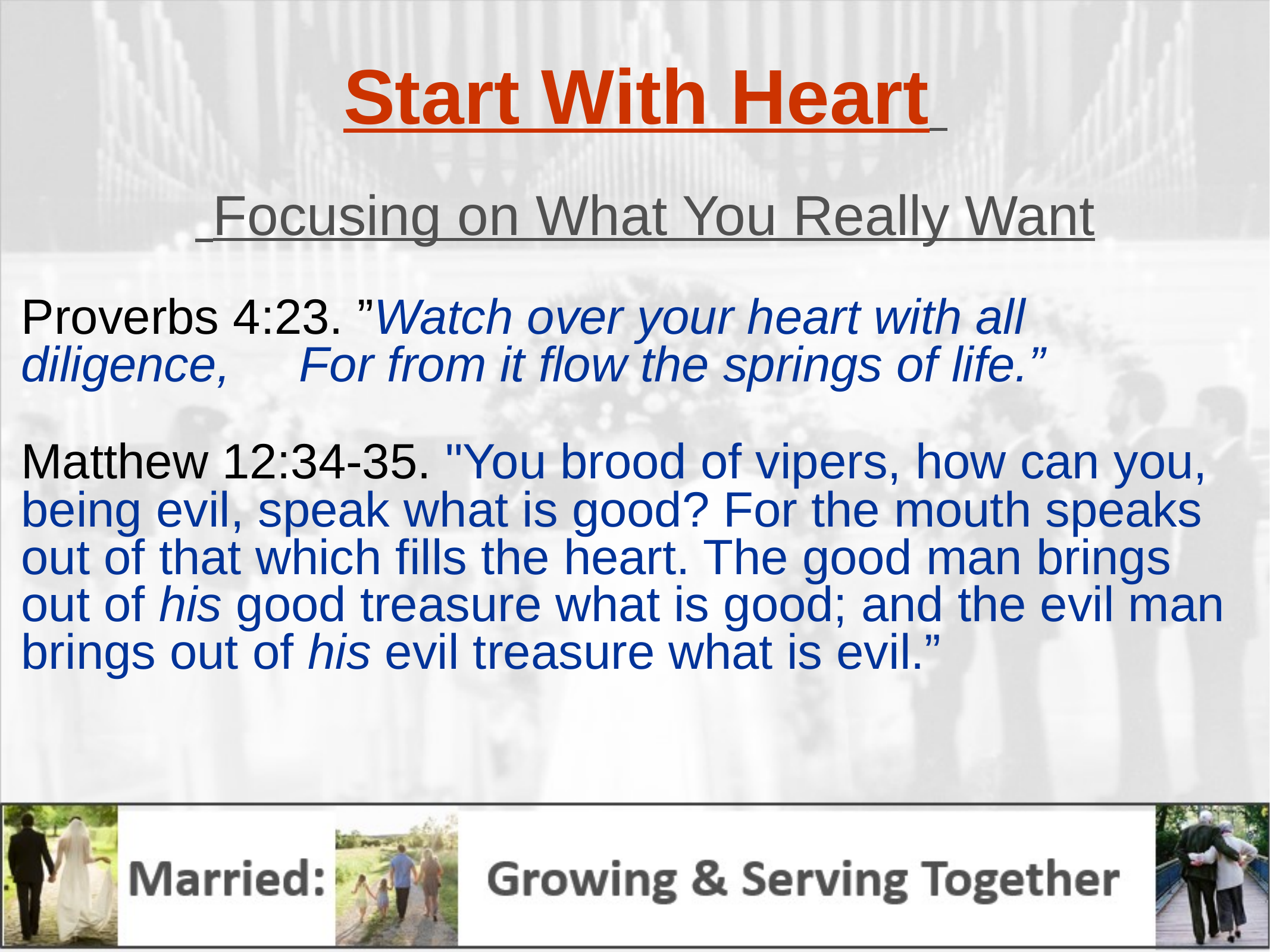

Start With Heart
 Focusing on What You Really Want
Proverbs 4:23. ”Watch over your heart with all diligence,     For from it flow the springs of life.”
Matthew 12:34-35. "You brood of vipers, how can you, being evil, speak what is good? For the mouth speaks out of that which fills the heart. The good man brings out of his good treasure what is good; and the evil man brings out of his evil treasure what is evil.”